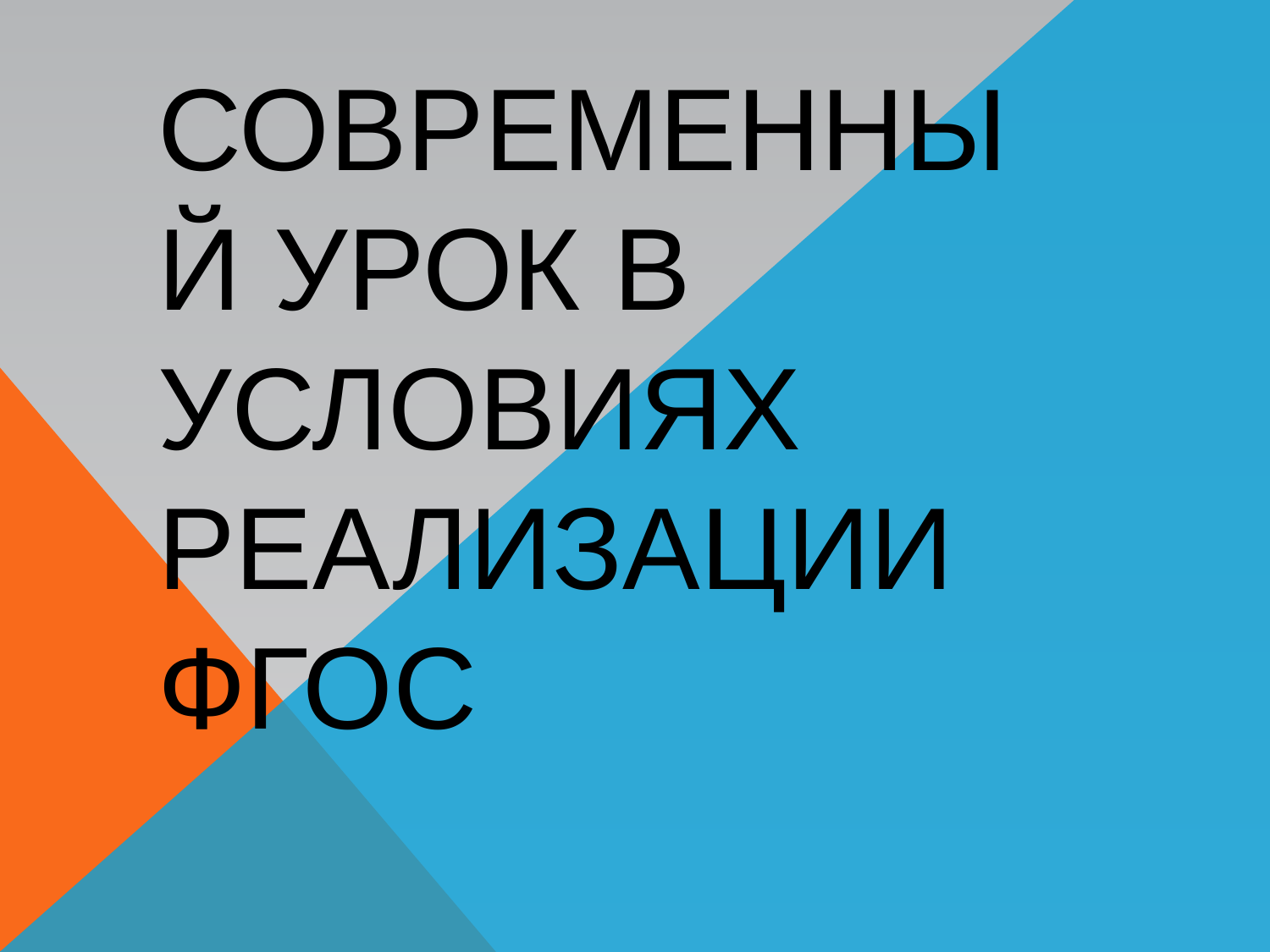

# СОВРЕМЕННЫЙ УРОК В УСЛОВИЯХ РЕАЛИЗАЦИИ ФГОС